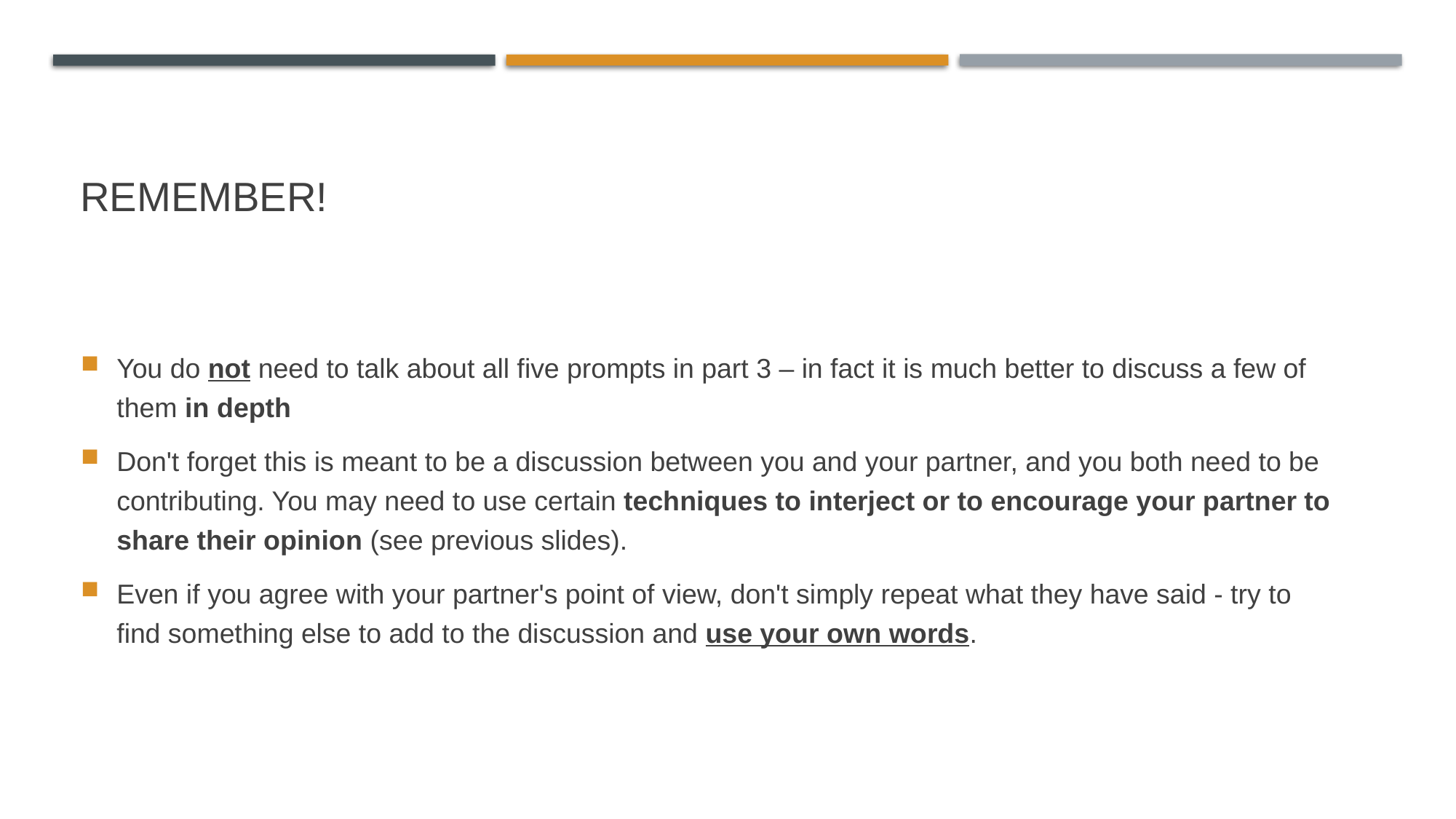

# Remember!
You do not need to talk about all five prompts in part 3 – in fact it is much better to discuss a few of them in depth
Don't forget this is meant to be a discussion between you and your partner, and you both need to be contributing. You may need to use certain techniques to interject or to encourage your partner to share their opinion (see previous slides).
Even if you agree with your partner's point of view, don't simply repeat what they have said - try to find something else to add to the discussion and use your own words.